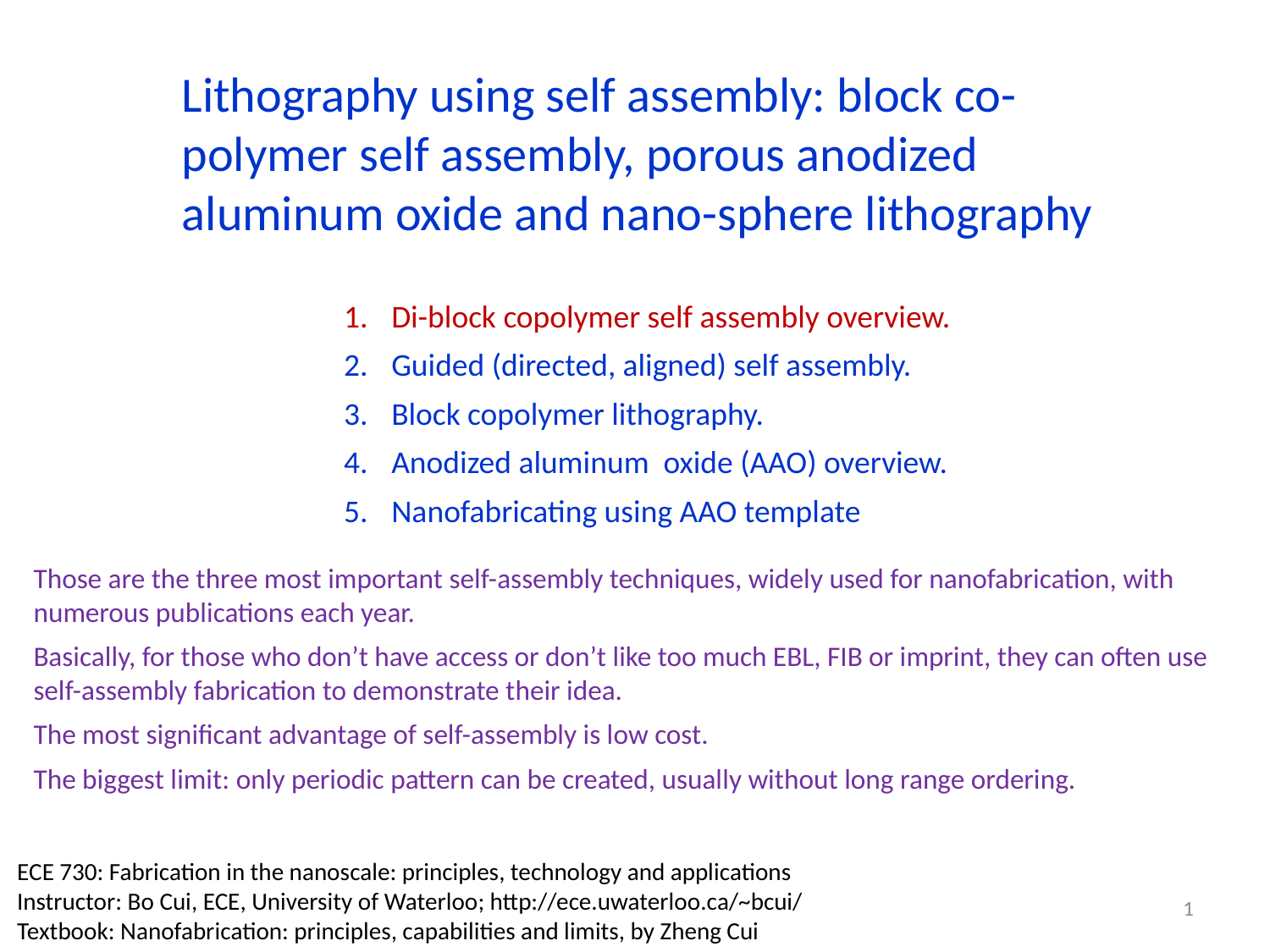

Lithography using self assembly: block co-polymer self assembly, porous anodized aluminum oxide and nano-sphere lithography
Di-block copolymer self assembly overview.
Guided (directed, aligned) self assembly.
Block copolymer lithography.
Anodized aluminum  oxide (AAO) overview.
Nanofabricating using AAO template
Those are the three most important self-assembly techniques, widely used for nanofabrication, with numerous publications each year.
Basically, for those who don’t have access or don’t like too much EBL, FIB or imprint, they can often use self-assembly fabrication to demonstrate their idea.
The most significant advantage of self-assembly is low cost.
The biggest limit: only periodic pattern can be created, usually without long range ordering.
ECE 730: Fabrication in the nanoscale: principles, technology and applications
Instructor: Bo Cui, ECE, University of Waterloo; http://ece.uwaterloo.ca/~bcui/
Textbook: Nanofabrication: principles, capabilities and limits, by Zheng Cui
1